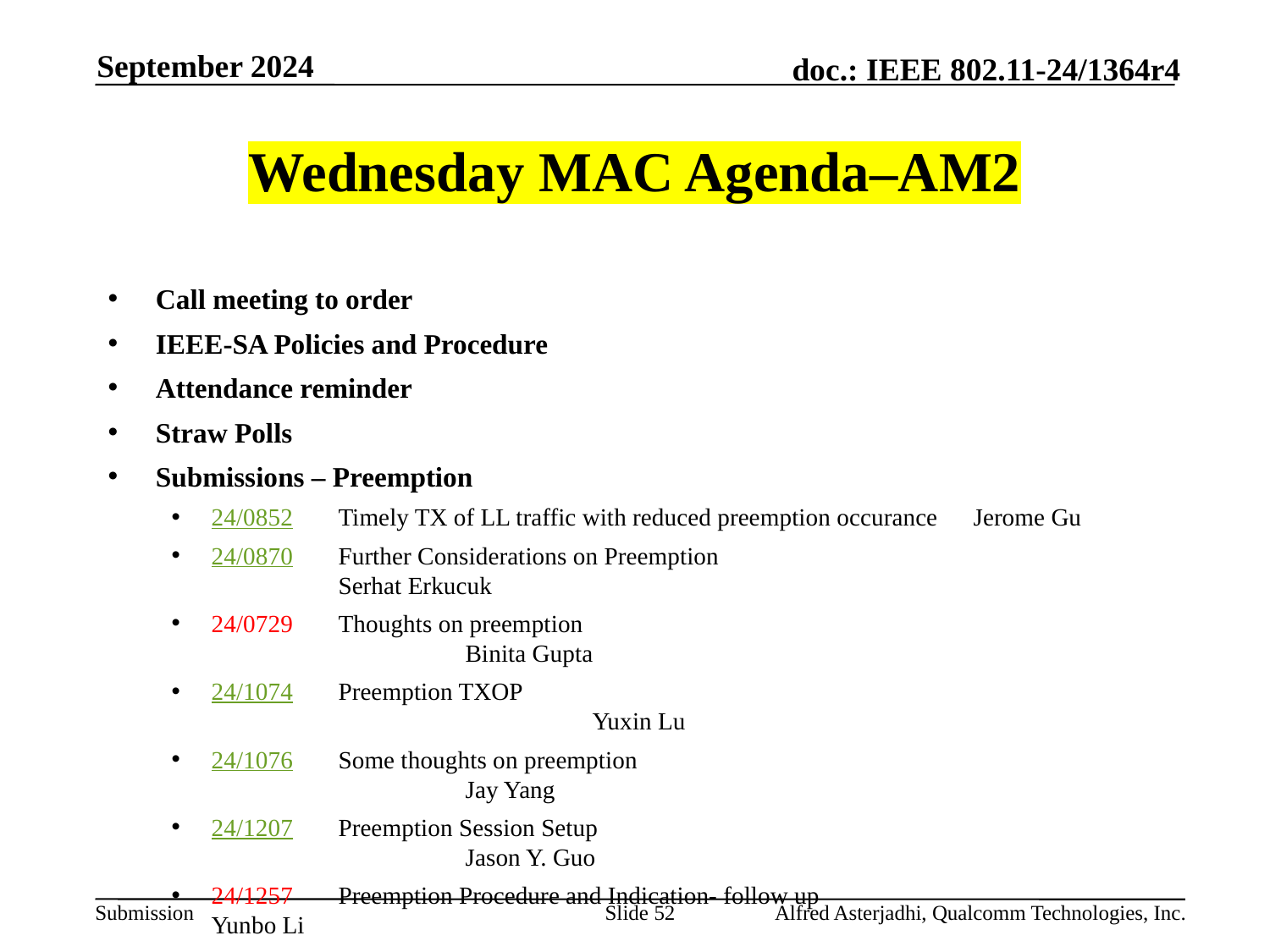

September 2024
# Wednesday MAC Agenda–AM2
Call meeting to order
IEEE-SA Policies and Procedure
Attendance reminder
Straw Polls
Submissions – Preemption
24/0852	Timely TX of LL traffic with reduced preemption occurance	Jerome Gu
24/0870	Further Considerations on Preemption				Serhat Erkucuk
24/0729	Thoughts on preemption							Binita Gupta
24/1074	Preemption TXOP								Yuxin Lu
24/1076	Some thoughts on preemption						Jay Yang
24/1207	Preemption Session Setup						Jason Y. Guo
24/1257	Preemption Procedure and Indication- follow up			Yunbo Li
AoB:
Recess
Slide 52
Alfred Asterjadhi, Qualcomm Technologies, Inc.